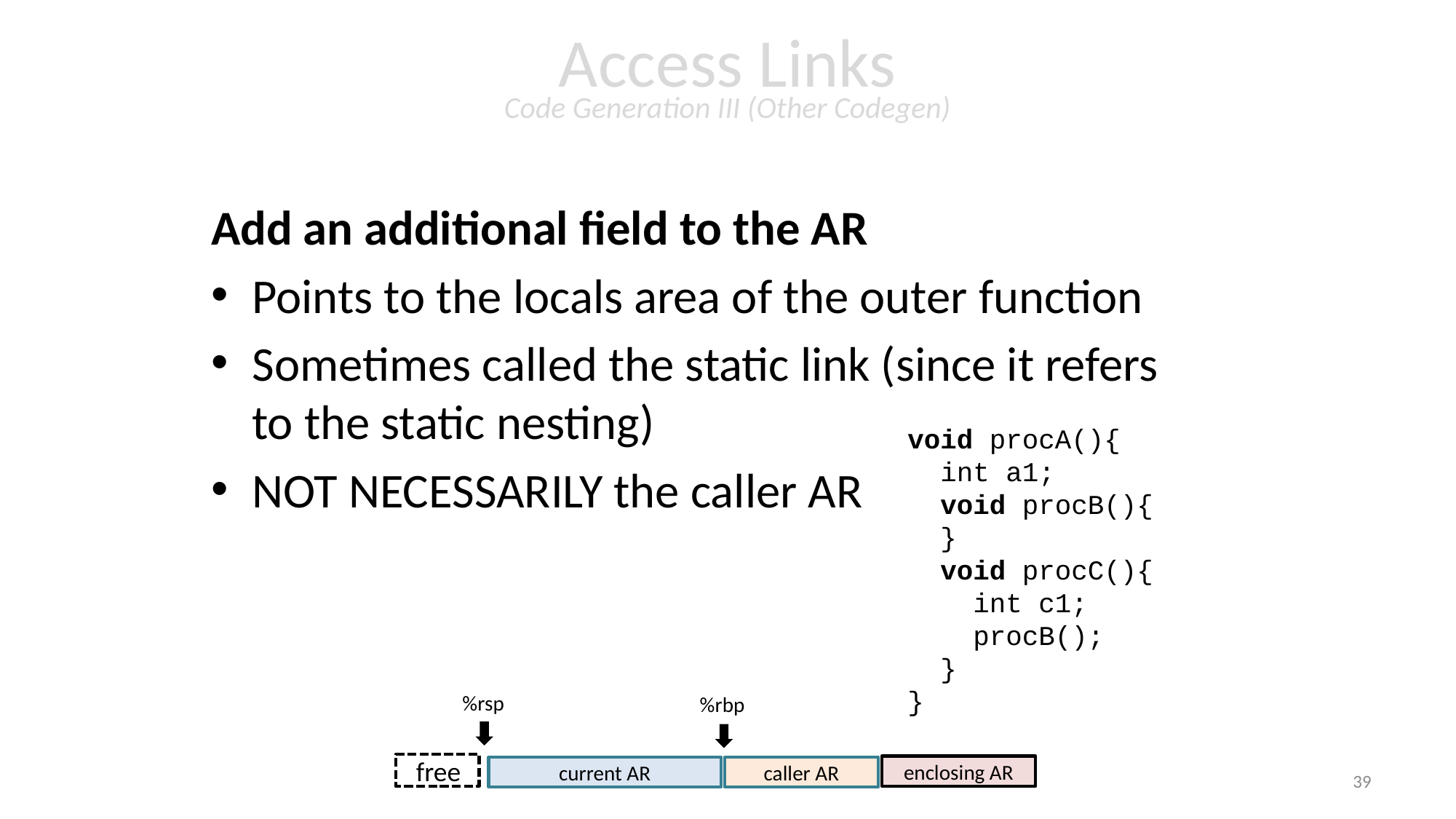

# Access Links Code Generation III (Other Codegen)
Add an additional field to the AR
Points to the locals area of the outer function
Sometimes called the static link (since it refers to the static nesting)
NOT NECESSARILY the caller AR
void procA(){
  int a1;
  void procB(){
  }
  void procC(){
    int c1;
    procB();
  }
}
%rsp
%rbp

free
enclosing AR
current AR
caller AR
39